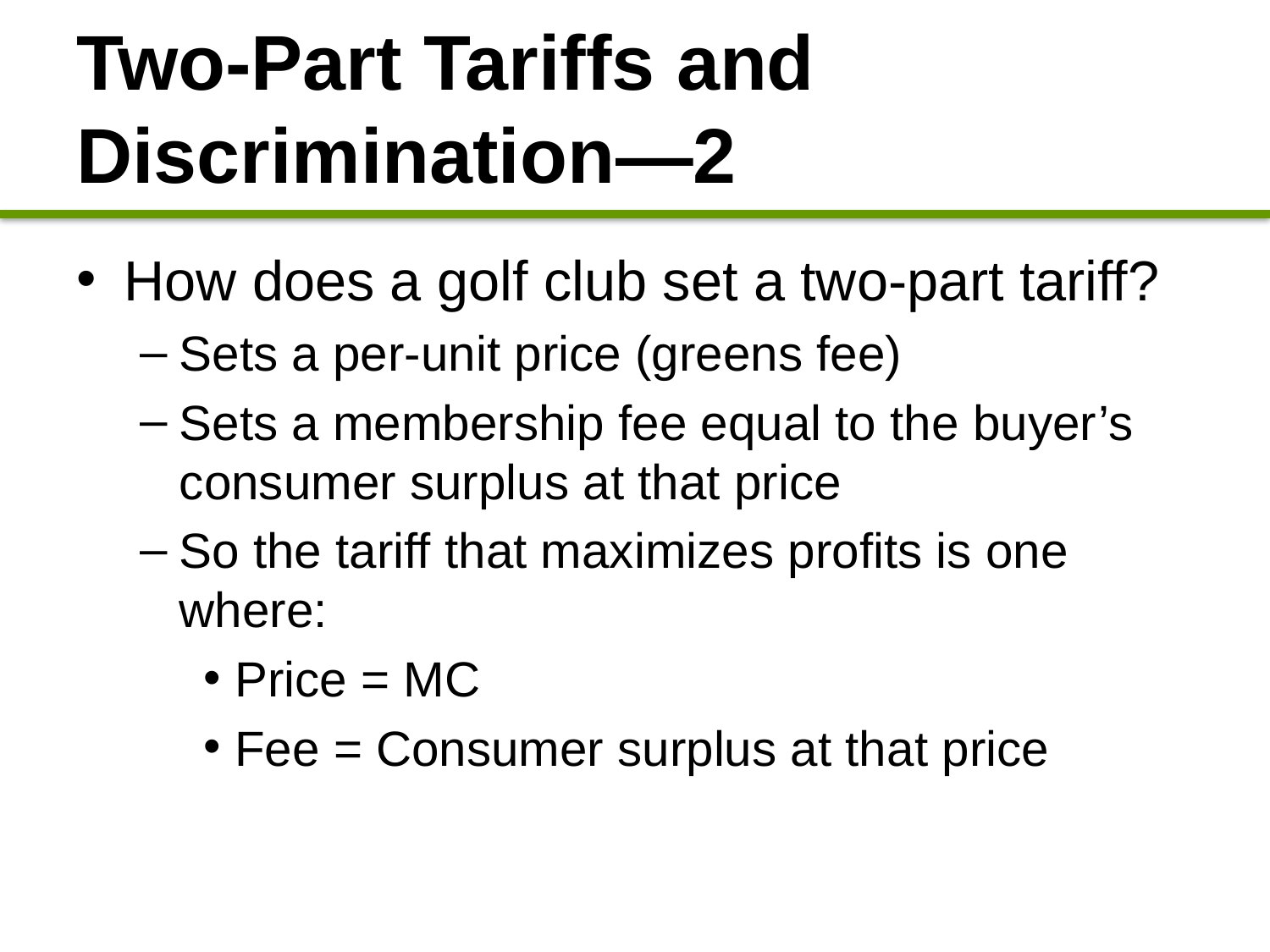

# Two-Part Tariffs and Discrimination—2
How does a golf club set a two-part tariff?
Sets a per-unit price (greens fee)
Sets a membership fee equal to the buyer’s consumer surplus at that price
So the tariff that maximizes profits is one where:
Price = MC
Fee = Consumer surplus at that price